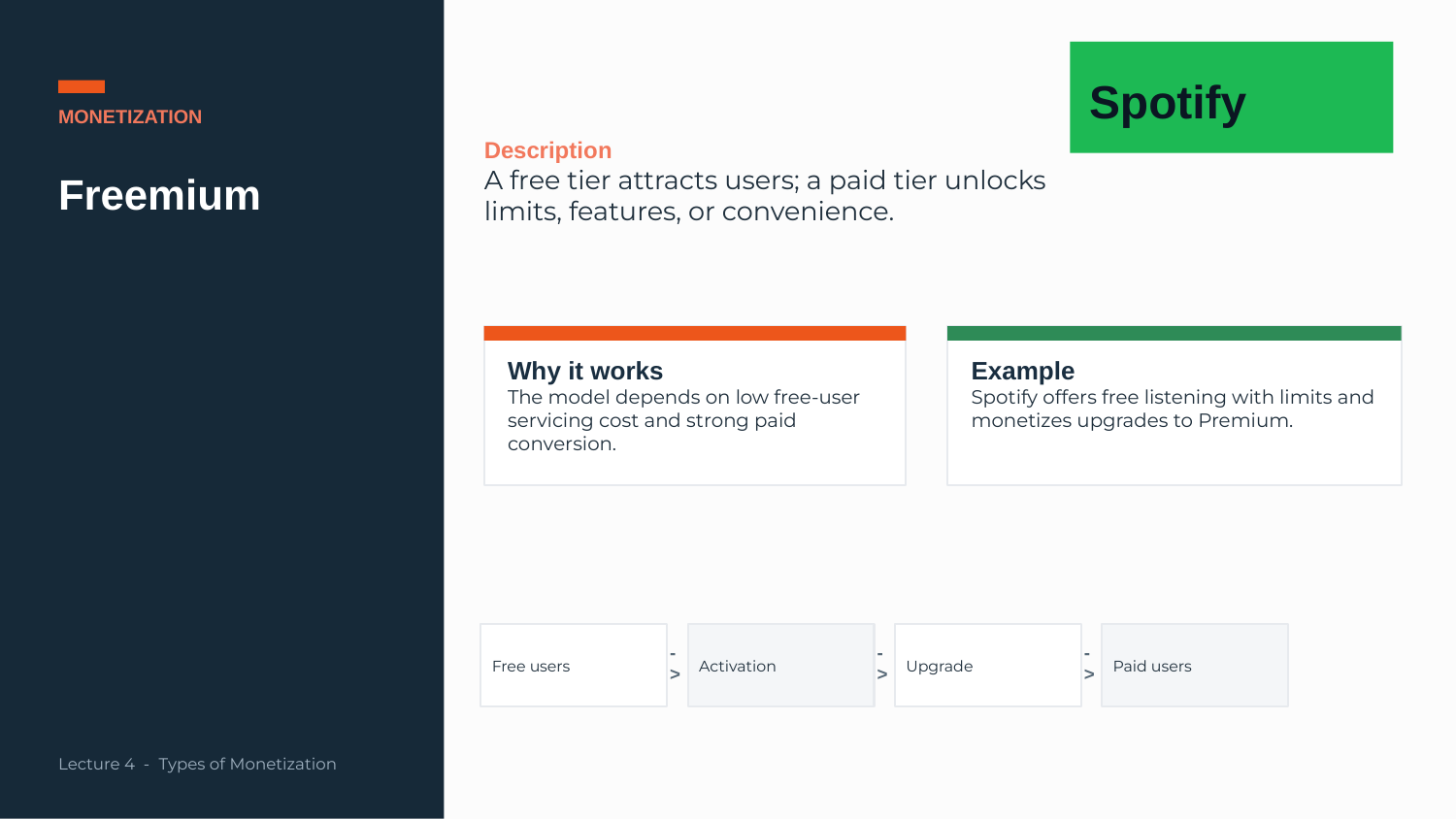

Spotify

MONETIZATION
Description
A free tier attracts users; a paid tier unlocks limits, features, or convenience.
Freemium

Why it works
The model depends on low free-user servicing cost and strong paid conversion.
Example
Spotify offers free listening with limits and monetizes upgrades to Premium.

Free users
Activation
Upgrade
Paid users
->
->
->
Lecture 4  -  Types of Monetization